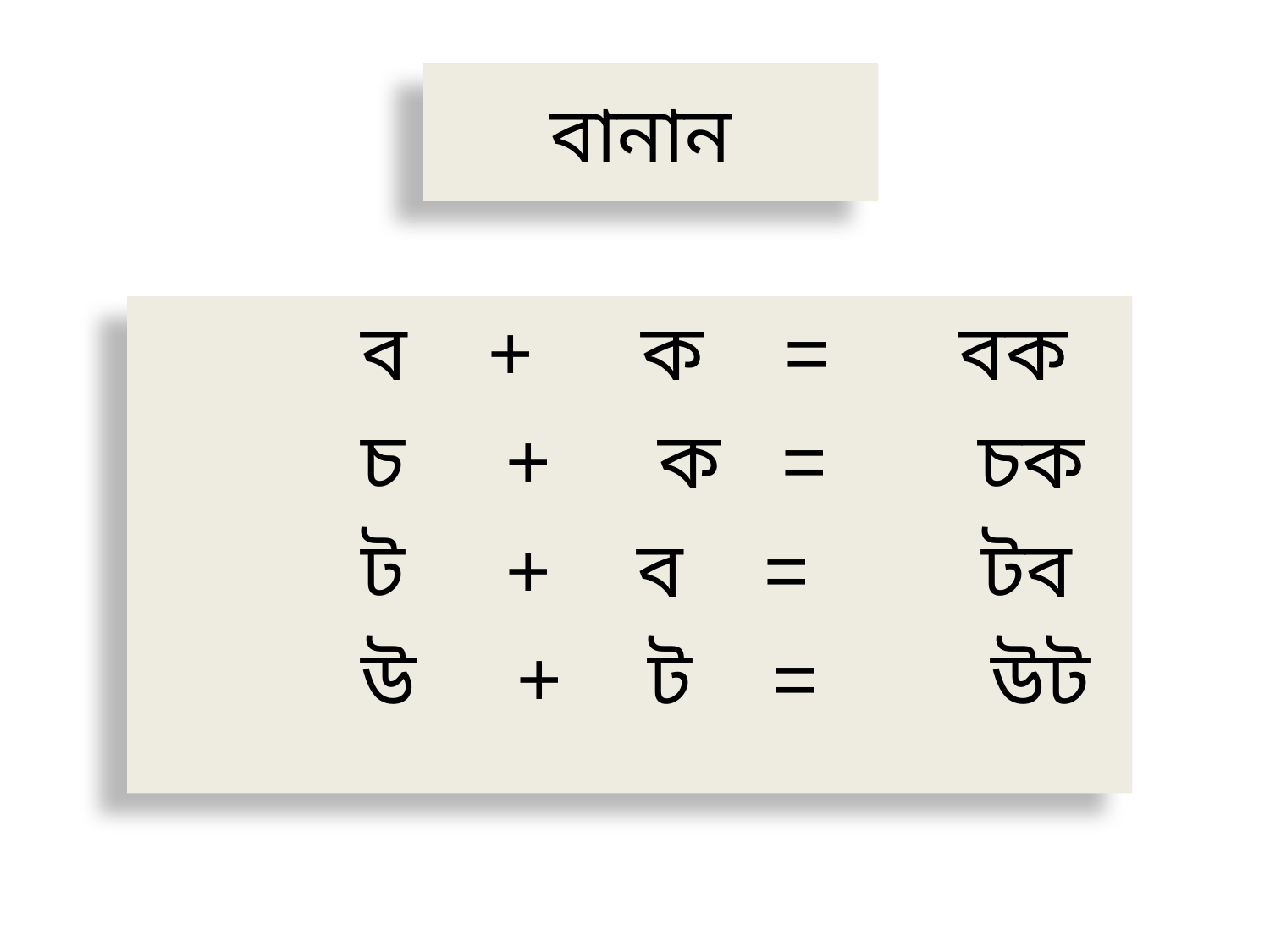

# বানান
           ব    +     ক    =      বক
           চ     +     ক   =       চক
           ট     +    ব    =        টব
           উ     +    ট    =        উট